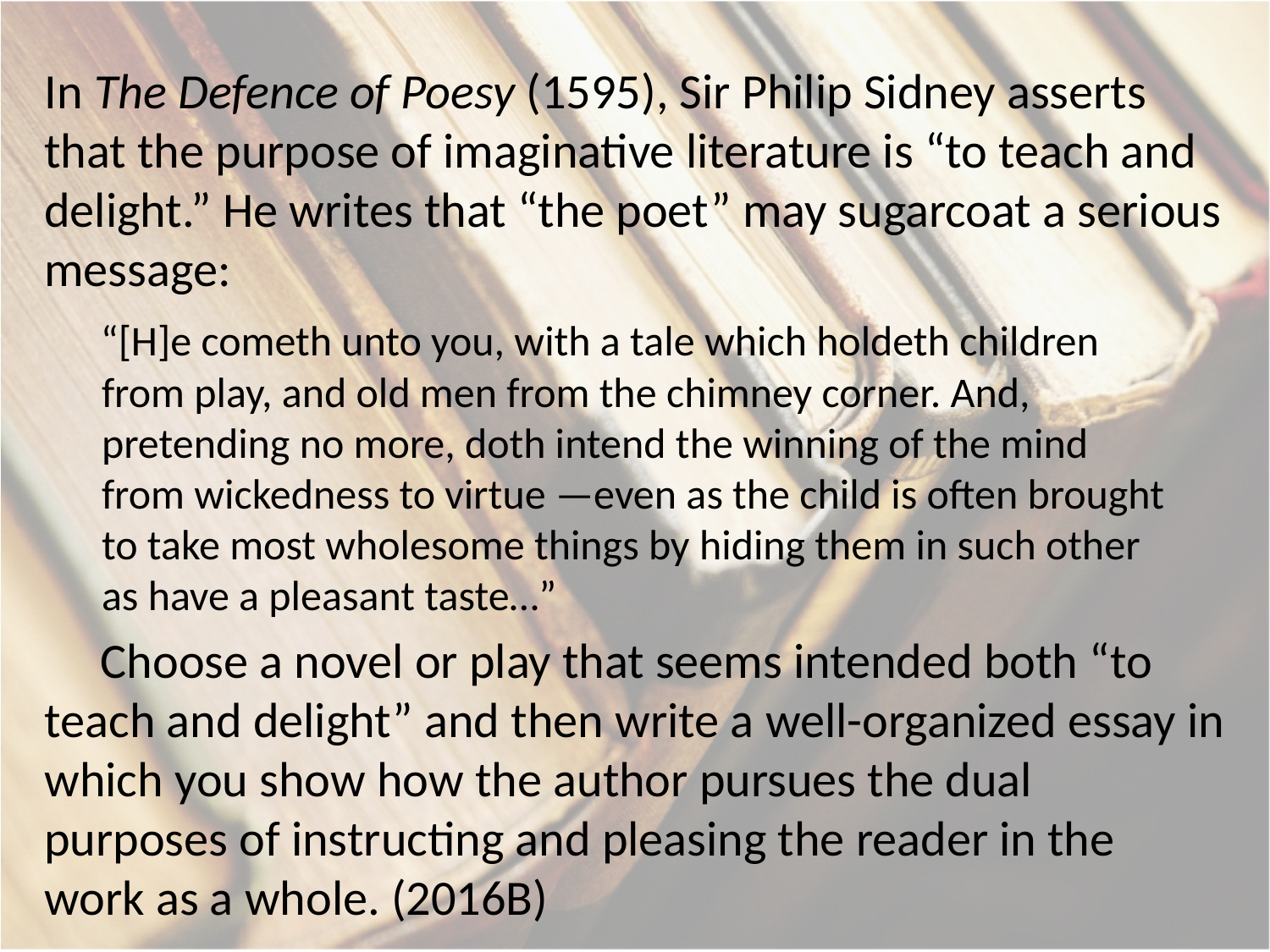

In The Defence of Poesy (1595), Sir Philip Sidney asserts that the purpose of imaginative literature is “to teach and delight.” He writes that “the poet” may sugarcoat a serious message:
     “[H]e cometh unto you, with a tale which holdeth children
      from play, and old men from the chimney corner. And,
      pretending no more, doth intend the winning of the mind
      from wickedness to virtue —even as the child is often brought
      to take most wholesome things by hiding them in such other
      as have a pleasant taste…”
     Choose a novel or play that seems intended both “to teach and delight” and then write a well-organized essay in which you show how the author pursues the dual purposes of instructing and pleasing the reader in the work as a whole. (2016B)